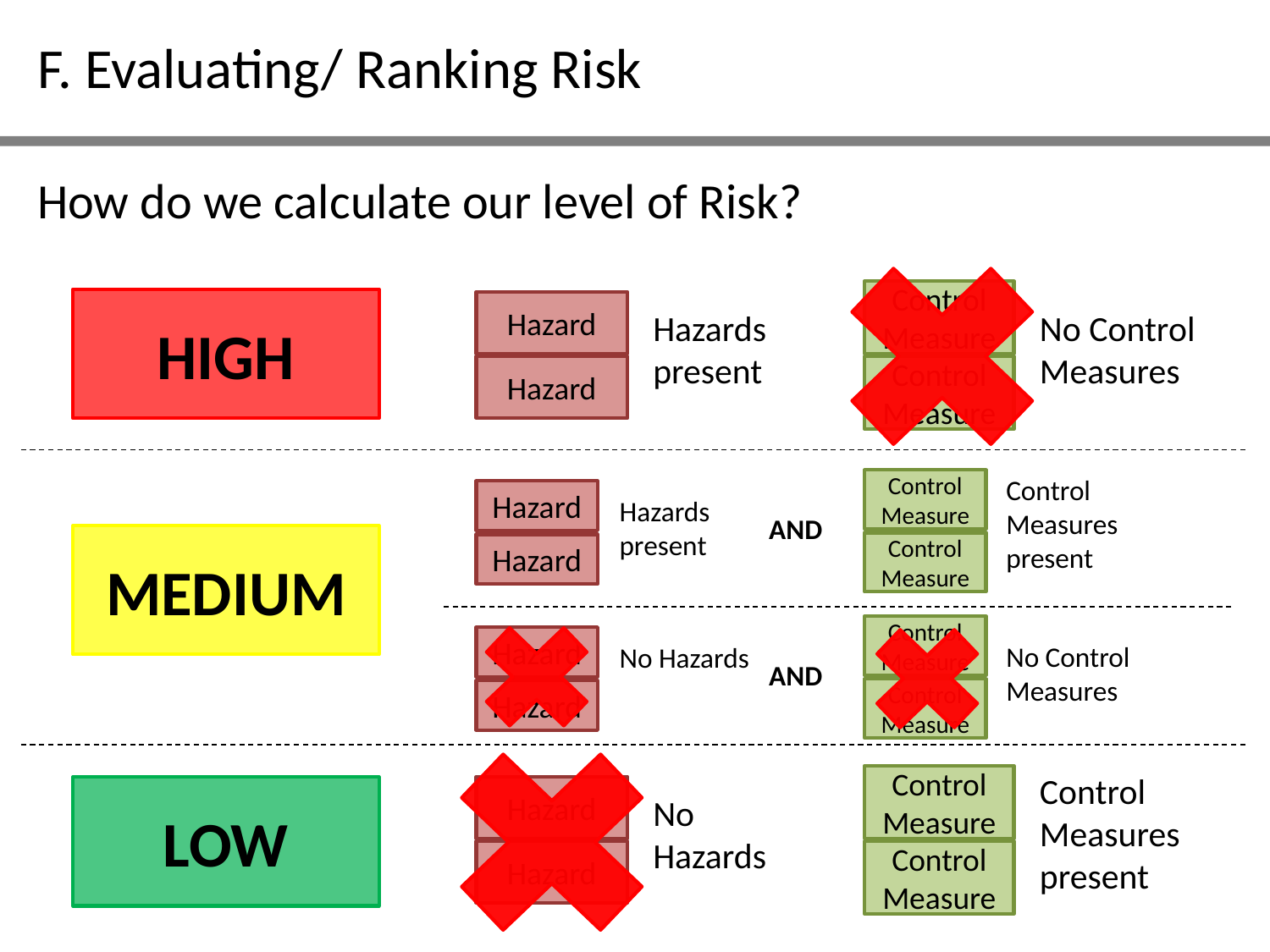

F. Evaluating/ Ranking Risk
How do we calculate our level of Risk?

Control Measure
HIGH
Hazard
No Control Measures
Hazards present
Hazard
Control Measure
Control Measures present
Control Measure
Hazard
Hazards present
AND
MEDIUM
Control Measure
Hazard

Control Measure
Hazard
No Control Measures
No Hazards
AND
Control Measure
Hazard

Control Measures present
Control Measure
Hazard
LOW
No Hazards
Hazard
Control Measure